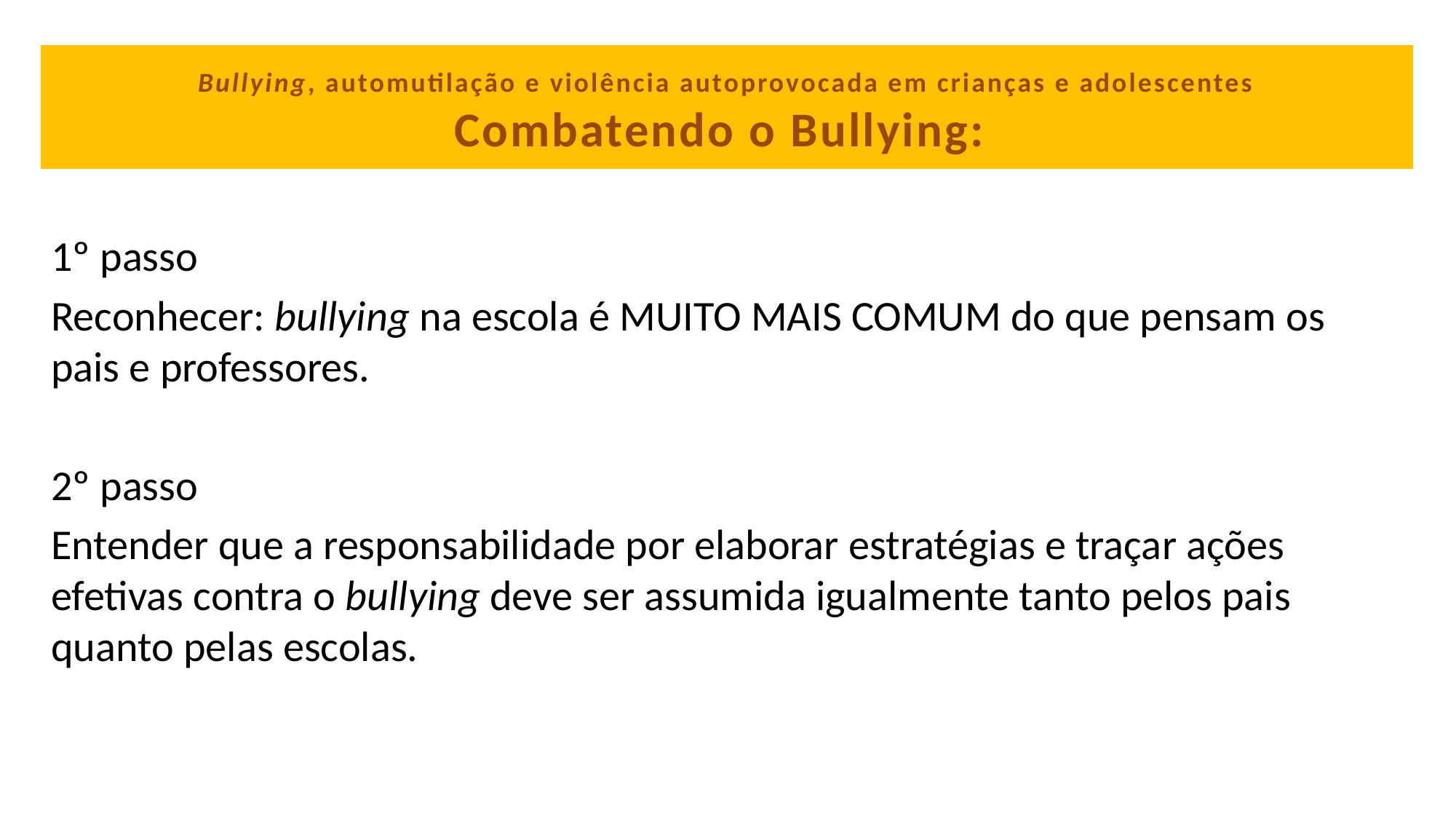

# Bullying, automutilação e violência autoprovocada em crianças e adolescentes Combatendo o Bullying:
1º passo
Reconhecer: bullying na escola é MUITO MAIS COMUM do que pensam os pais e professores.

2º passo
Entender que a responsabilidade por elaborar estratégias e traçar ações efetivas contra o bullying deve ser assumida igualmente tanto pelos pais quanto pelas escolas.